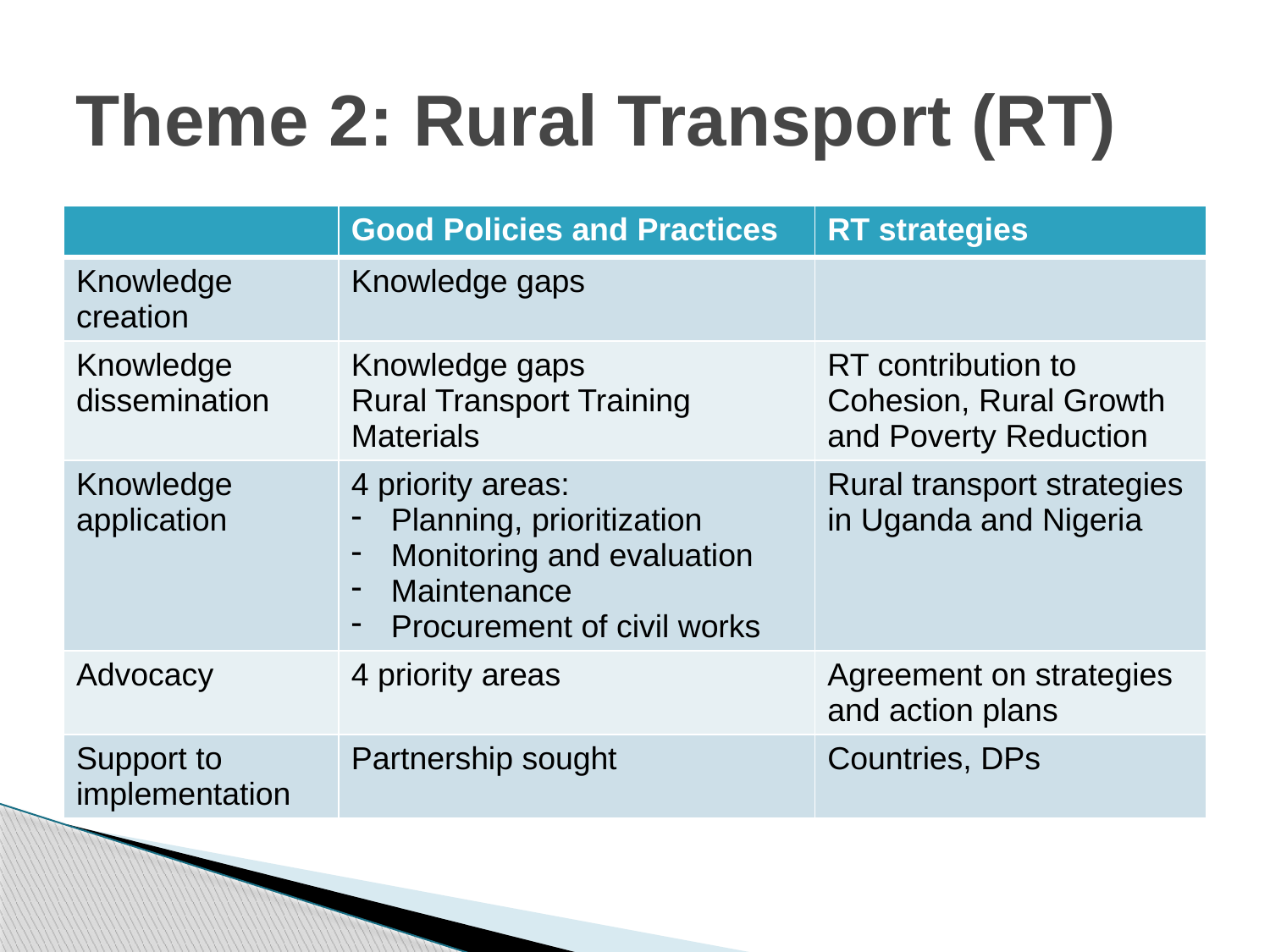

# Theme 2: Rural Transport (RT)
|  | Good Policies and Practices | RT strategies |
| --- | --- | --- |
| Knowledge creation | Knowledge gaps |  |
| Knowledge dissemination | Knowledge gaps Rural Transport Training Materials | RT contribution to Cohesion, Rural Growth and Poverty Reduction |
| Knowledge application | 4 priority areas: Planning, prioritization Monitoring and evaluation Maintenance Procurement of civil works | Rural transport strategies in Uganda and Nigeria |
| Advocacy | 4 priority areas | Agreement on strategies and action plans |
| Support to implementation | Partnership sought | Countries, DPs |